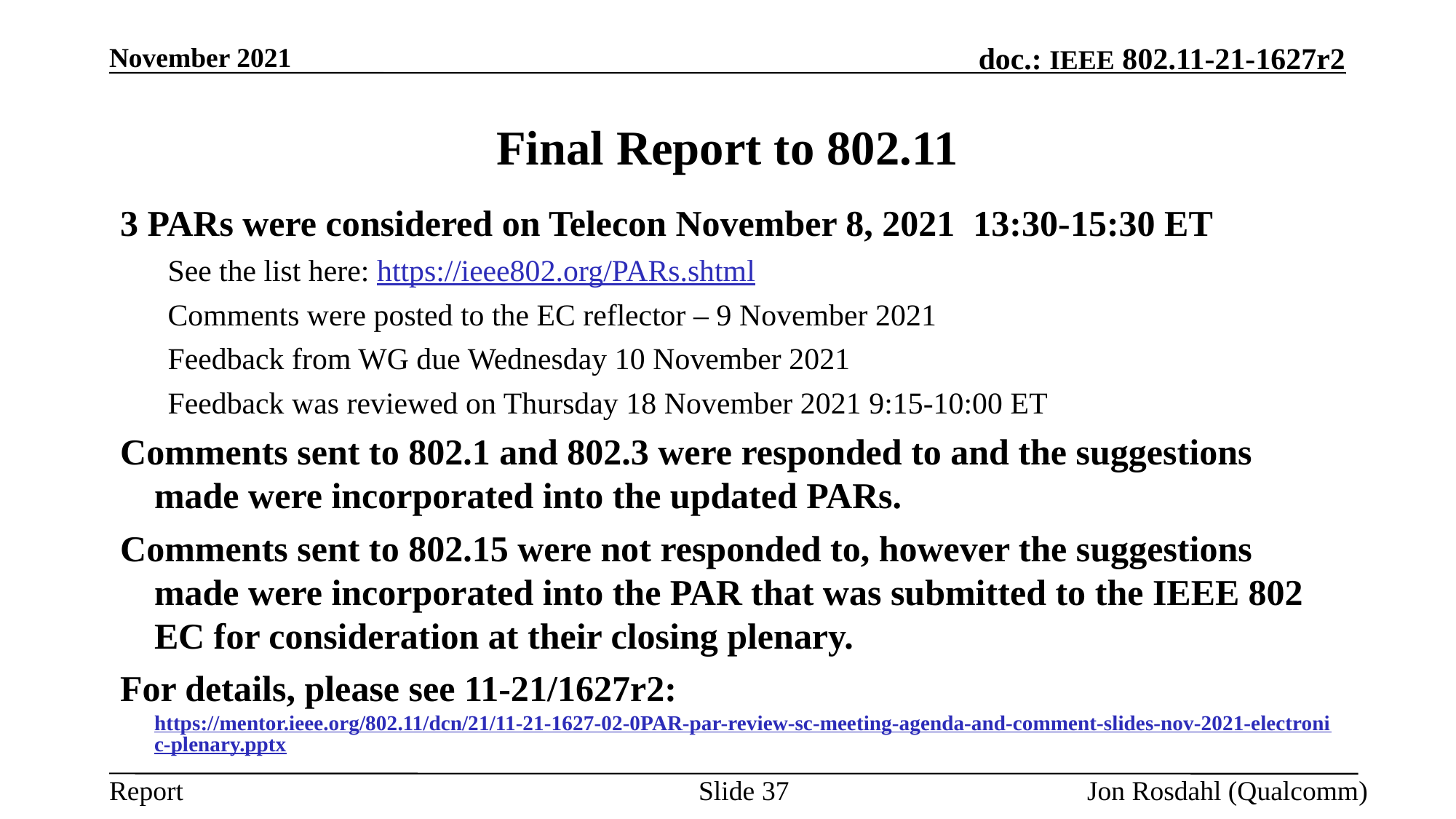

November 2021
# Final Report to 802.11
3 PARs were considered on Telecon November 8, 2021  13:30-15:30 ET
See the list here: https://ieee802.org/PARs.shtml
Comments were posted to the EC reflector – 9 November 2021
Feedback from WG due Wednesday 10 November 2021
Feedback was reviewed on Thursday 18 November 2021 9:15-10:00 ET
Comments sent to 802.1 and 802.3 were responded to and the suggestions made were incorporated into the updated PARs.
Comments sent to 802.15 were not responded to, however the suggestions made were incorporated into the PAR that was submitted to the IEEE 802 EC for consideration at their closing plenary.
For details, please see 11-21/1627r2:
https://mentor.ieee.org/802.11/dcn/21/11-21-1627-02-0PAR-par-review-sc-meeting-agenda-and-comment-slides-nov-2021-electronic-plenary.pptx
Slide 37
Jon Rosdahl (Qualcomm)